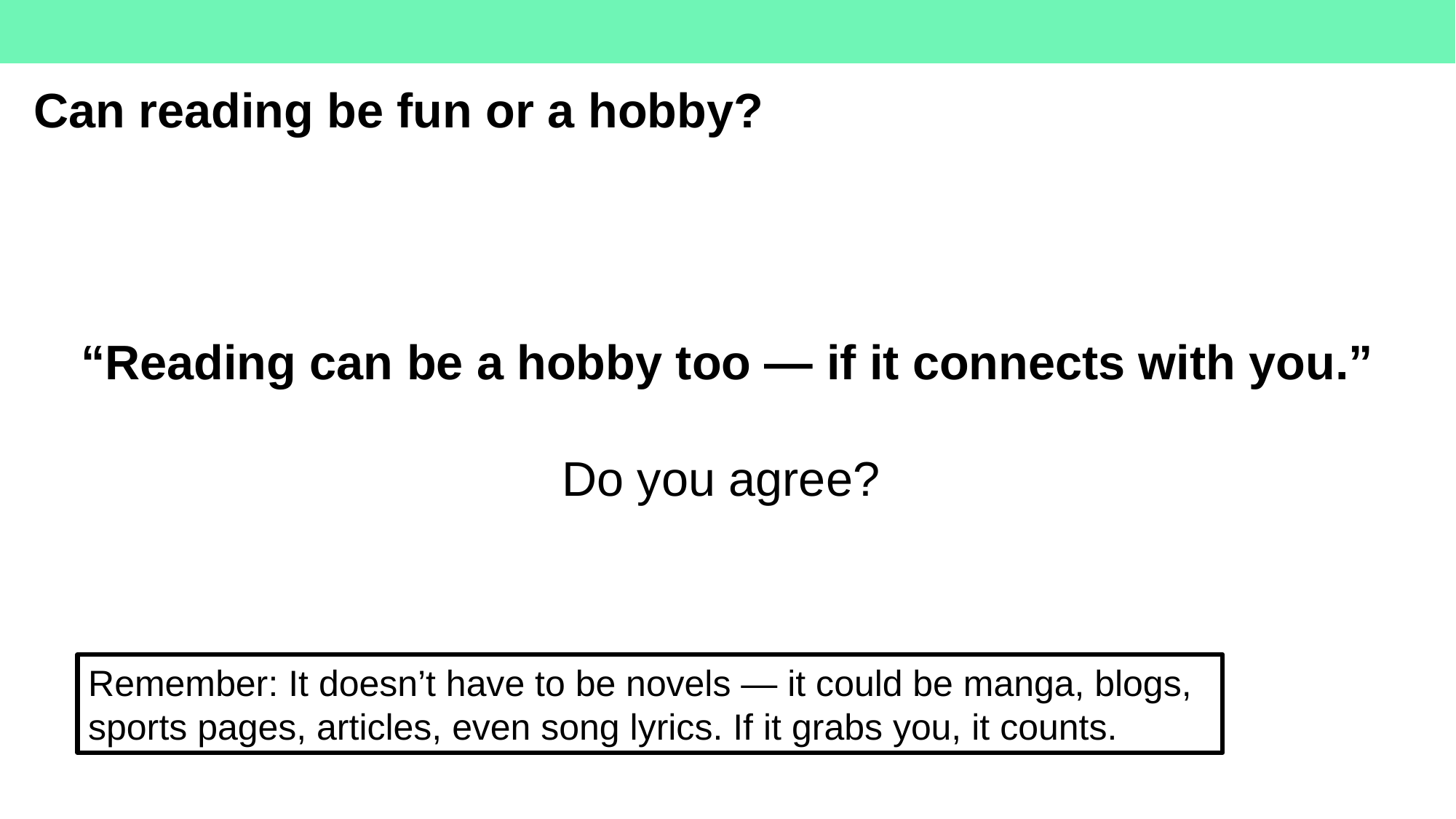

# Can reading be fun or a hobby?
“Reading can be a hobby too — if it connects with you.”
Do you agree?
Remember: It doesn’t have to be novels — it could be manga, blogs, sports pages, articles, even song lyrics. If it grabs you, it counts.